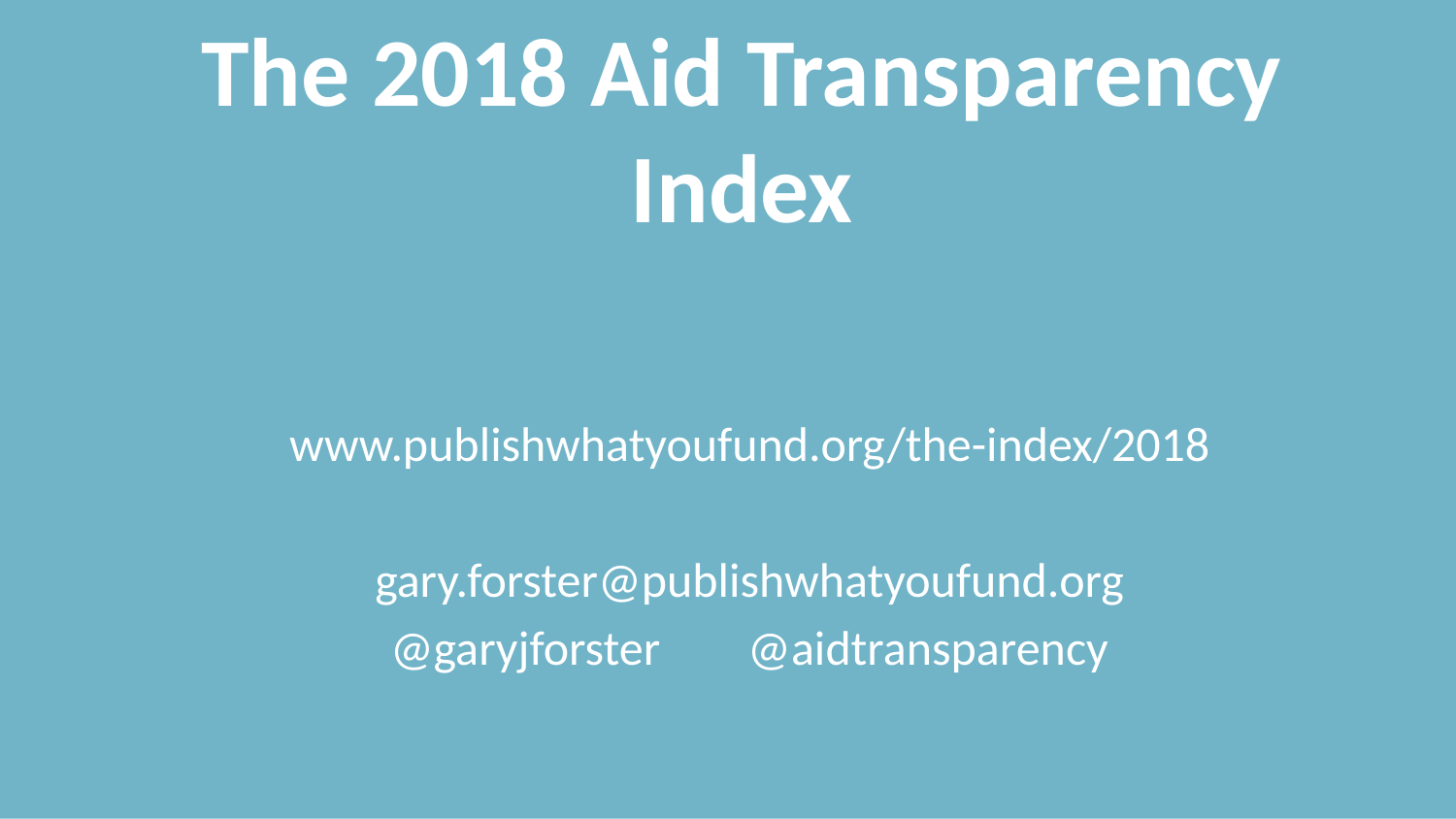

The 2018 Aid Transparency Index

www.publishwhatyoufund.org/the-index/2018

gary.forster@publishwhatyoufund.org
@garyjforster        @aidtransparency